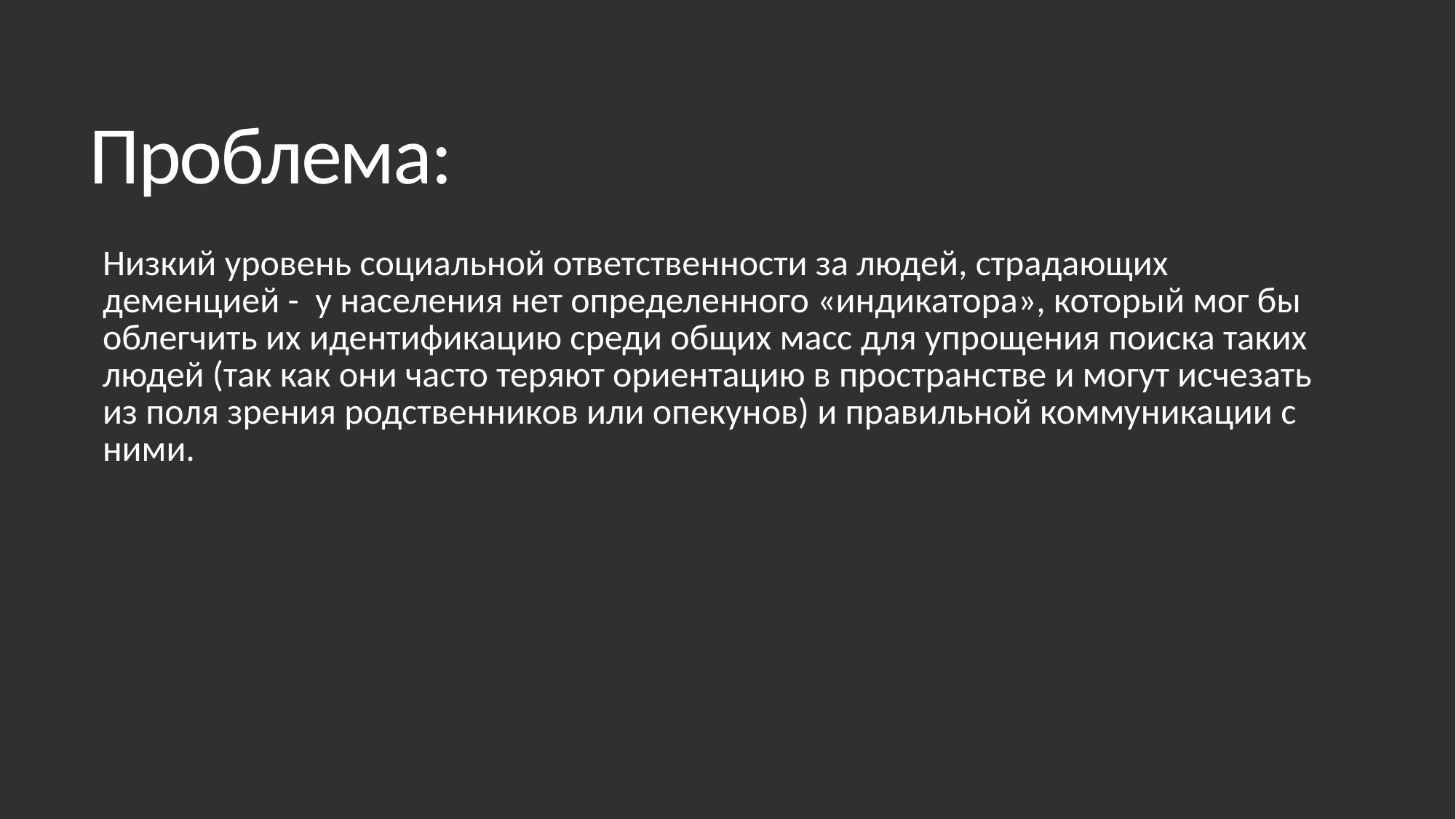

# Проблема:
Низкий уровень социальной ответственности за людей, страдающих деменцией -  у населения нет определенного «индикатора», который мог бы облегчить их идентификацию среди общих масс для упрощения поиска таких людей (так как они часто теряют ориентацию в пространстве и могут исчезать из поля зрения родственников или опекунов) и правильной коммуникации с ними.